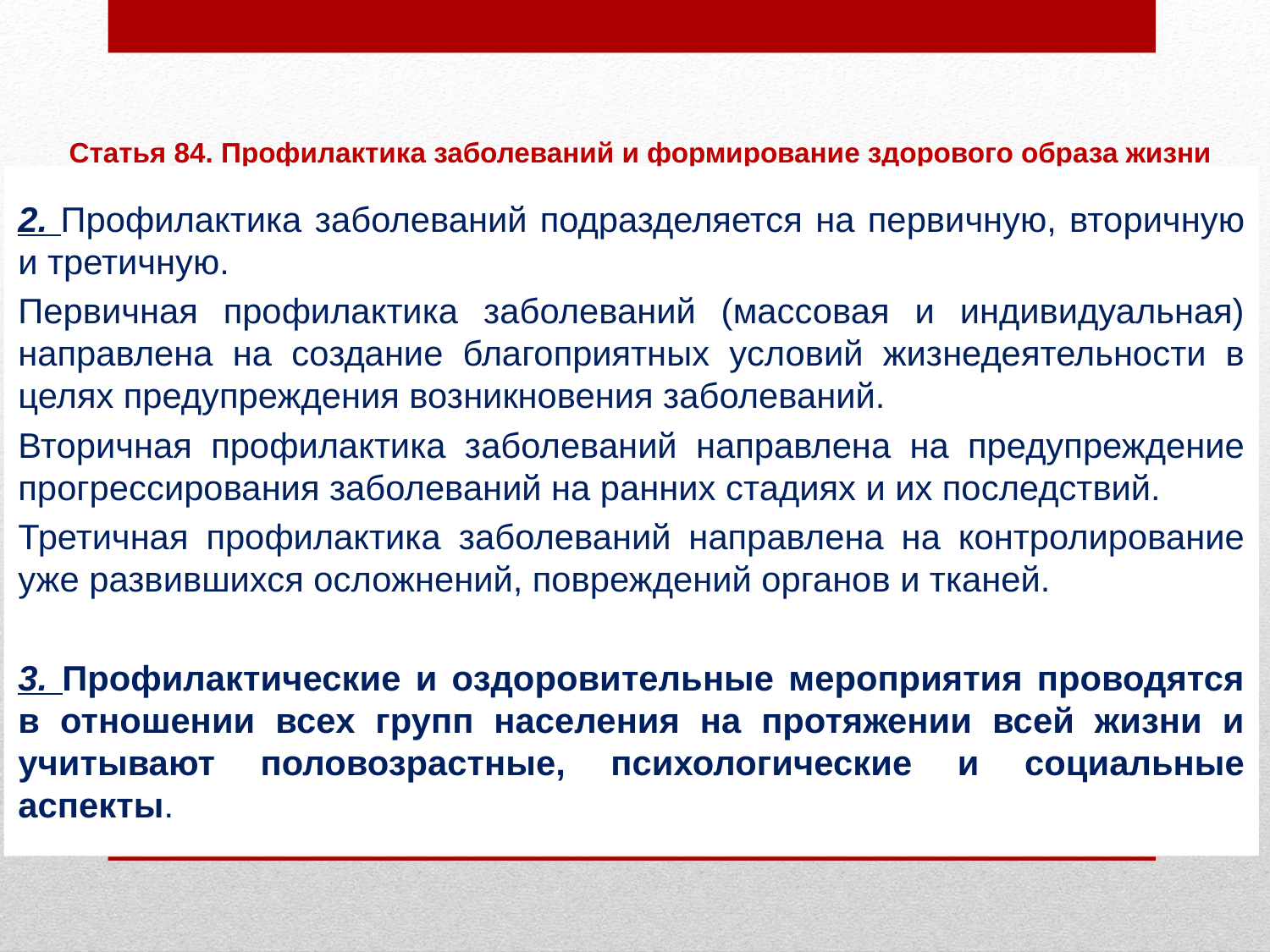

# Статья 84. Профилактика заболеваний и формирование здорового образа жизни
2. Профилактика заболеваний подразделяется на первичную, вторичную и третичную.
Первичная профилактика заболеваний (массовая и индивидуальная) направлена на создание благоприятных условий жизнедеятельности в целях предупреждения возникновения заболеваний.
Вторичная профилактика заболеваний направлена на предупреждение прогрессирования заболеваний на ранних стадиях и их последствий.
Третичная профилактика заболеваний направлена на контролирование уже развившихся осложнений, повреждений органов и тканей.

3. Профилактические и оздоровительные мероприятия проводятся в отношении всех групп населения на протяжении всей жизни и учитывают половозрастные, психологические и социальные аспекты.